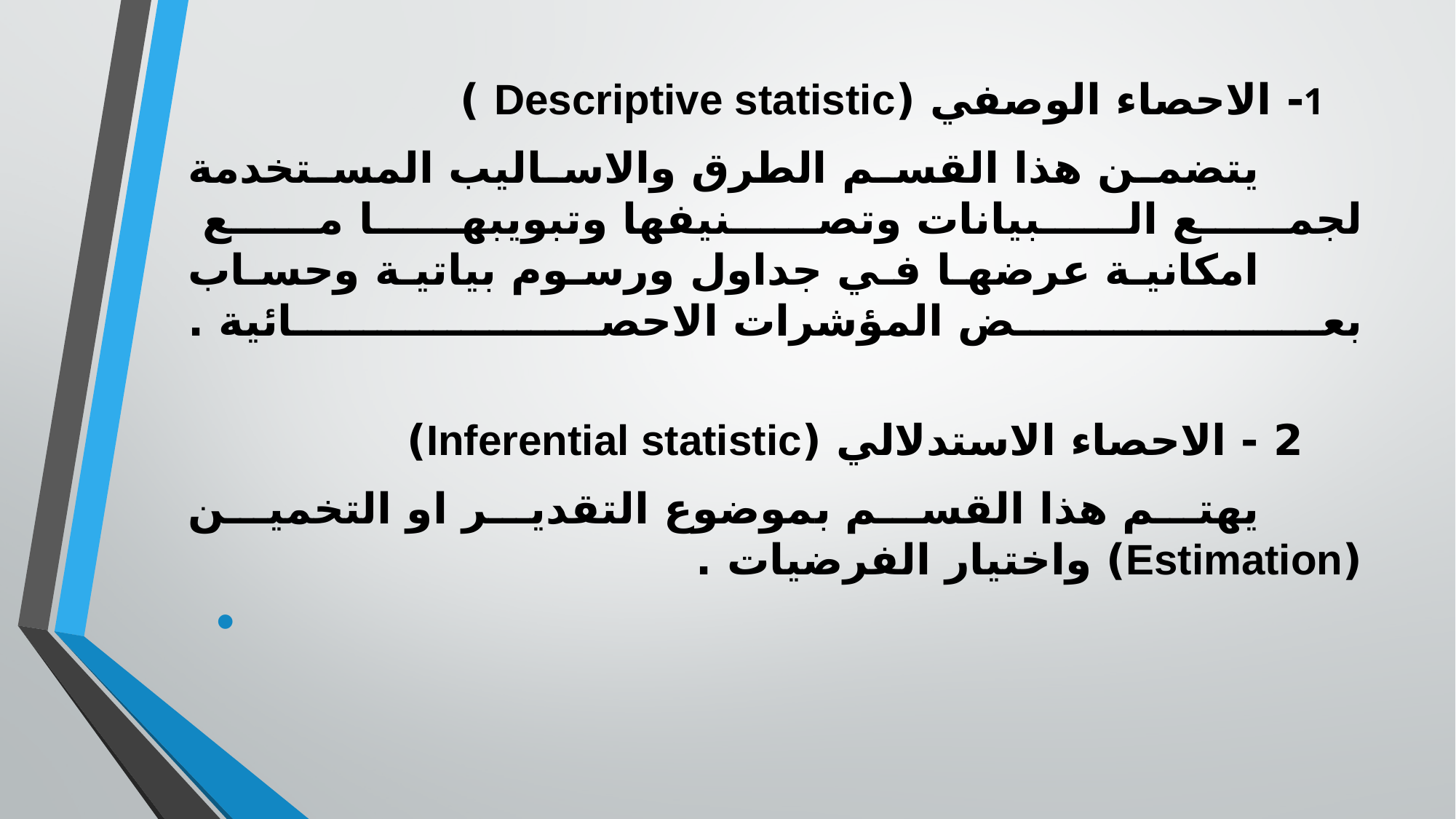

1- الاحصاء الوصفي (Descriptive statistic )
       يتضمن هذا القسم الطرق والاساليب المستخدمة لجمع البيانات وتصنيفها وتبويبها مع
       امكانية عرضها في جداول ورسوم بياتية وحساب بعض المؤشرات الاحصائية .
    2 - الاحصاء الاستدلالي (Inferential statistic)
       يهتم هذا القسم بموضوع التقدير او التخمين (Estimation) واختيار الفرضيات .